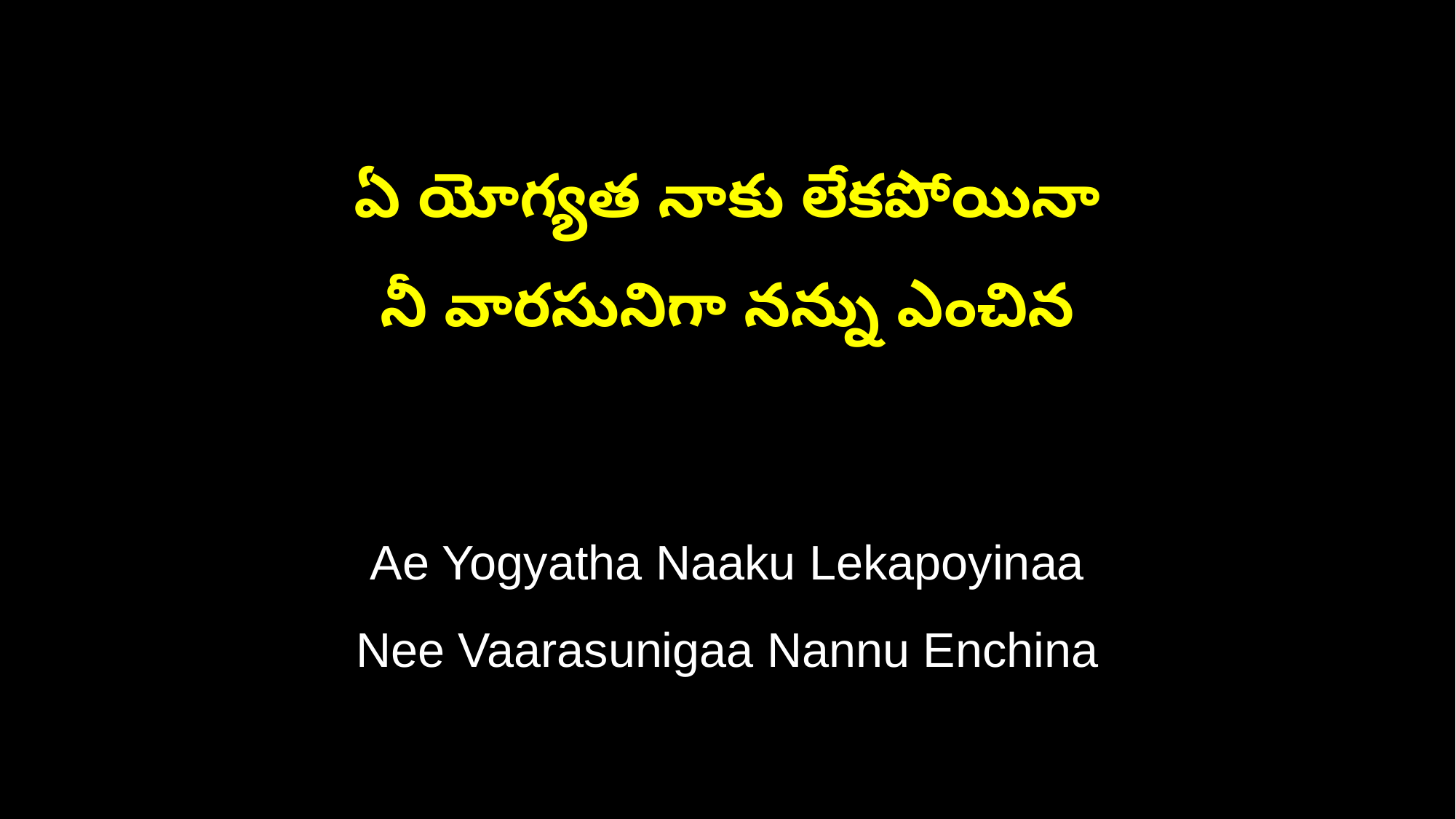

ఏ యోగ్యత నాకు లేకపోయినా
నీ వారసునిగా నన్ను ఎంచిన
Ae Yogyatha Naaku Lekapoyinaa
Nee Vaarasunigaa Nannu Enchina